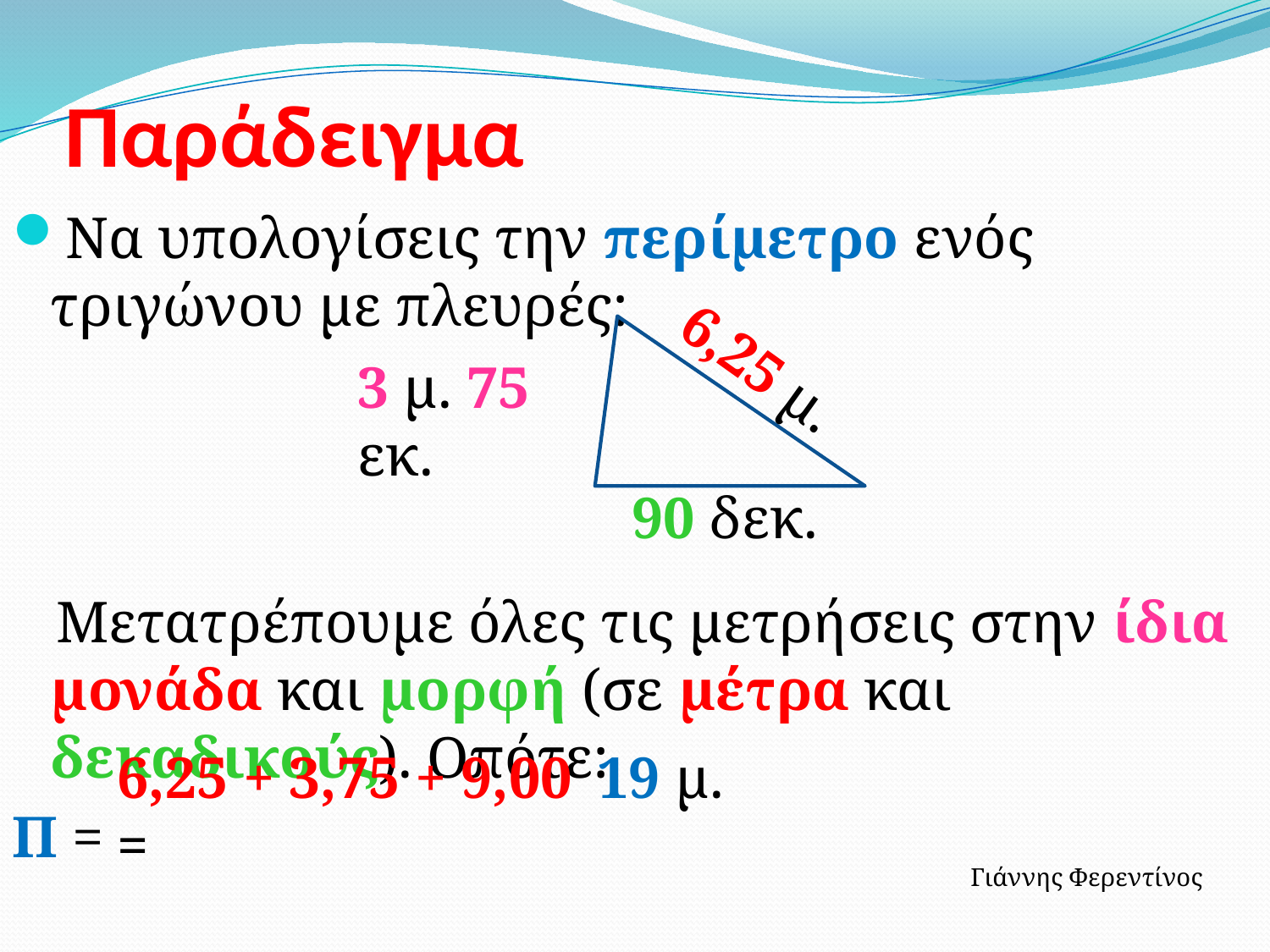

# Παράδειγμα
Να υπολογίσεις την περίμετρο ενός τριγώνου με πλευρές:

   Μετατρέπουμε όλες τις μετρήσεις στην ίδια μονάδα και μορφή (σε μέτρα και δεκαδικούς). Οπότε:
Π =

6,25 μ.
3 μ. 75 εκ.
90 δεκ.
6,25 + 3,75 + 9,00 =
19 μ.
Γιάννης Φερεντίνος